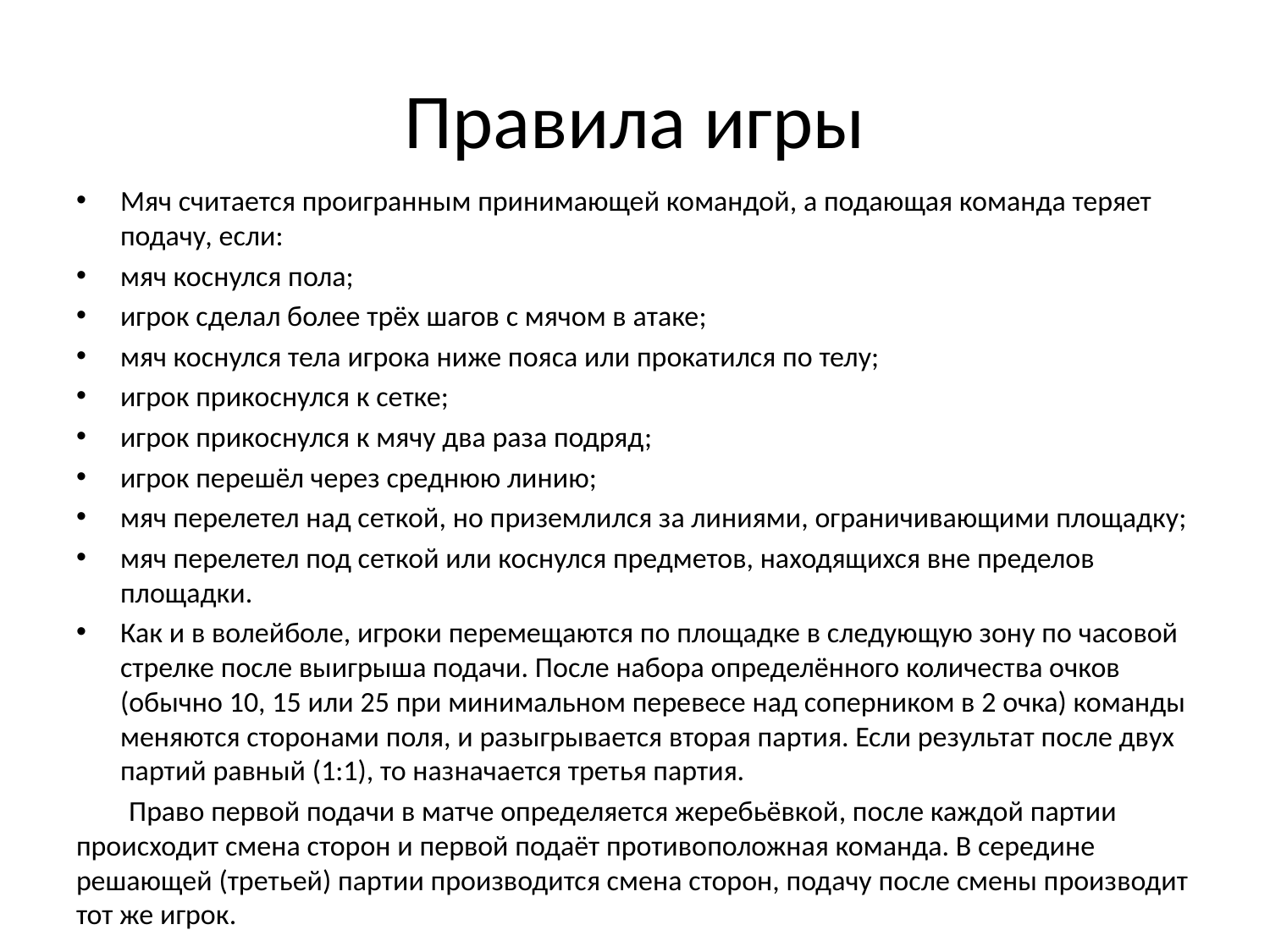

# Правила игры
Мяч считается проигранным принимающей командой, а подающая команда теряет подачу, если:
мяч коснулся пола;
игрок сделал более трёх шагов с мячом в атаке;
мяч коснулся тела игрока ниже пояса или прокатился по телу;
игрок прикоснулся к сетке;
игрок прикоснулся к мячу два раза подряд;
игрок перешёл через среднюю линию;
мяч перелетел над сеткой, но приземлился за линиями, ограничивающими площадку;
мяч перелетел под сеткой или коснулся предметов, находящихся вне пределов площадки.
Как и в волейболе, игроки перемещаются по площадке в следующую зону по часовой стрелке после выигрыша подачи. После набора определённого количества очков (обычно 10, 15 или 25 при минимальном перевесе над соперником в 2 очка) команды меняются сторонами поля, и разыгрывается вторая партия. Если результат после двух партий равный (1:1), то назначается третья партия.
        Право первой подачи в матче определяется жеребьёвкой, после каждой партии происходит смена сторон и первой подаёт противоположная команда. В середине решающей (третьей) партии производится смена сторон, подачу после смены производит тот же игрок.